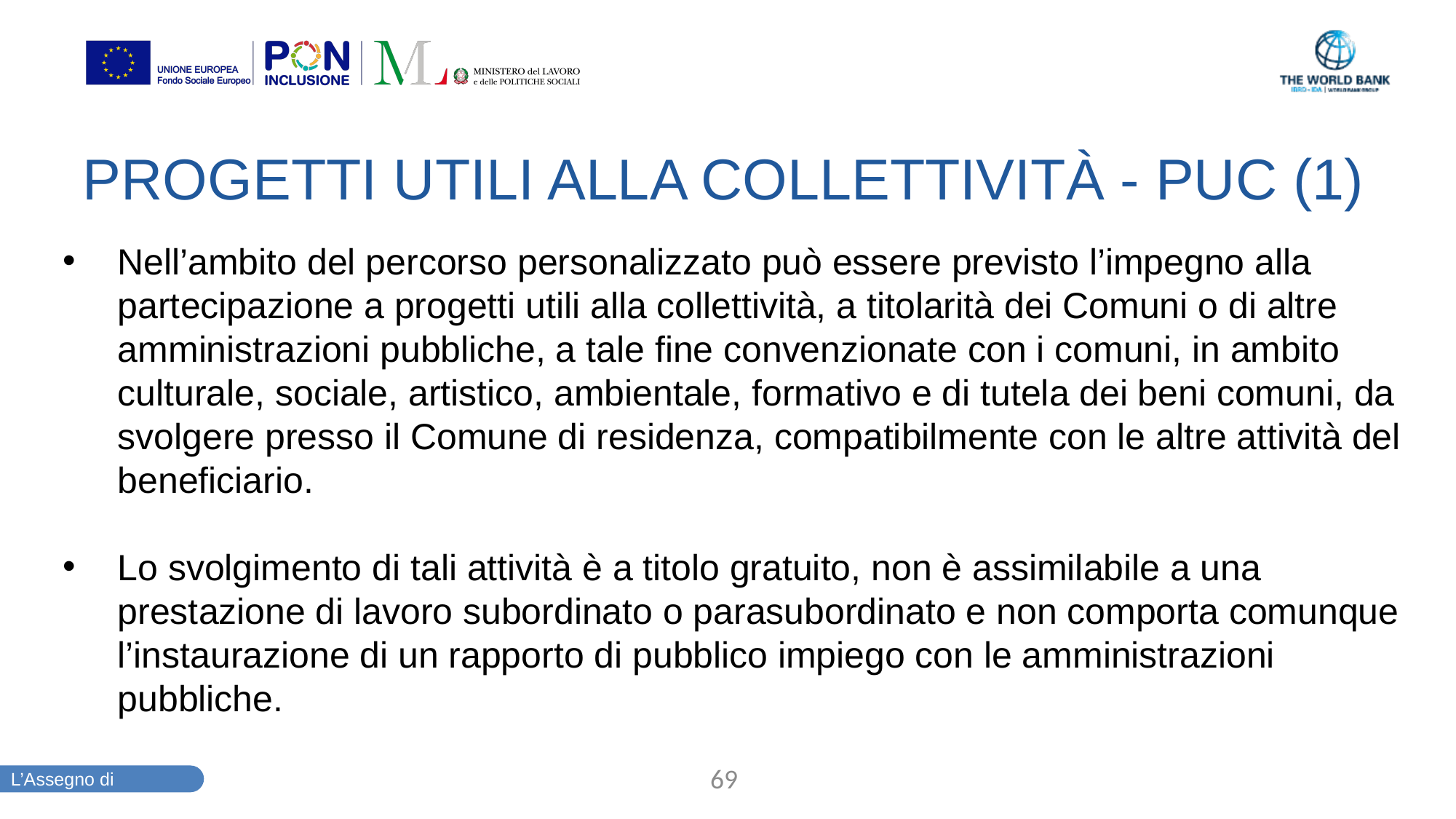

PROGETTI UTILI ALLA COLLETTIVITÀ - PUC (1)
Nell’ambito del percorso personalizzato può essere previsto l’impegno alla partecipazione a progetti utili alla collettività, a titolarità dei Comuni o di altre amministrazioni pubbliche, a tale fine convenzionate con i comuni, in ambito culturale, sociale, artistico, ambientale, formativo e di tutela dei beni comuni, da svolgere presso il Comune di residenza, compatibilmente con le altre attività del beneficiario.

Lo svolgimento di tali attività è a titolo gratuito, non è assimilabile a una prestazione di lavoro subordinato o parasubordinato e non comporta comunque l’instaurazione di un rapporto di pubblico impiego con le amministrazioni pubbliche.
69

L’Assegno di inclusione